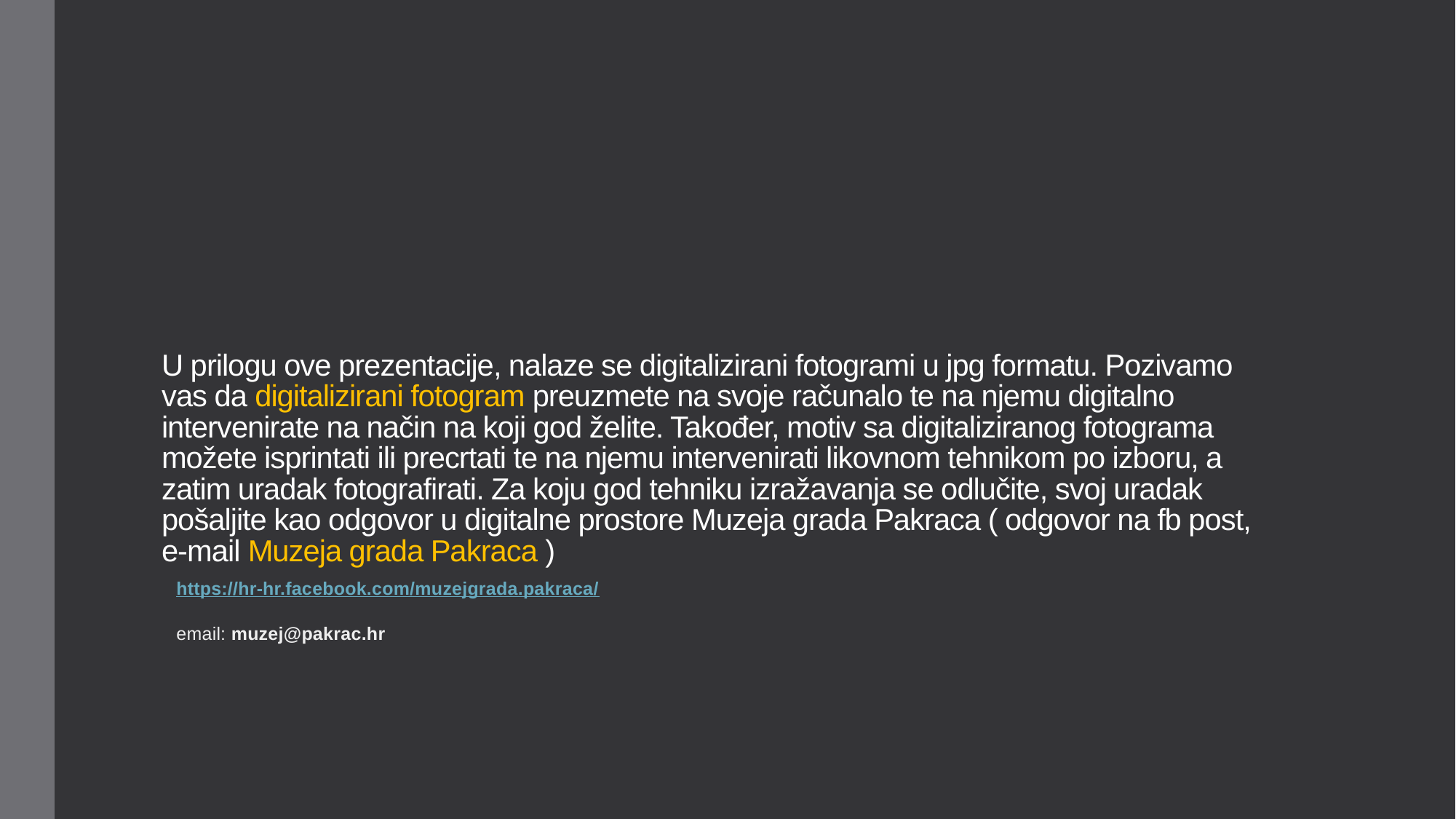

# U prilogu ove prezentacije, nalaze se digitalizirani fotogrami u jpg formatu. Pozivamo vas da digitalizirani fotogram preuzmete na svoje računalo te na njemu digitalno intervenirate na način na koji god želite. Također, motiv sa digitaliziranog fotograma možete isprintati ili precrtati te na njemu intervenirati likovnom tehnikom po izboru, a zatim uradak fotografirati. Za koju god tehniku izražavanja se odlučite, svoj uradak pošaljite kao odgovor u digitalne prostore Muzeja grada Pakraca ( odgovor na fb post, e-mail Muzeja grada Pakraca )
https://hr-hr.facebook.com/muzejgrada.pakraca/
email: muzej@pakrac.hr